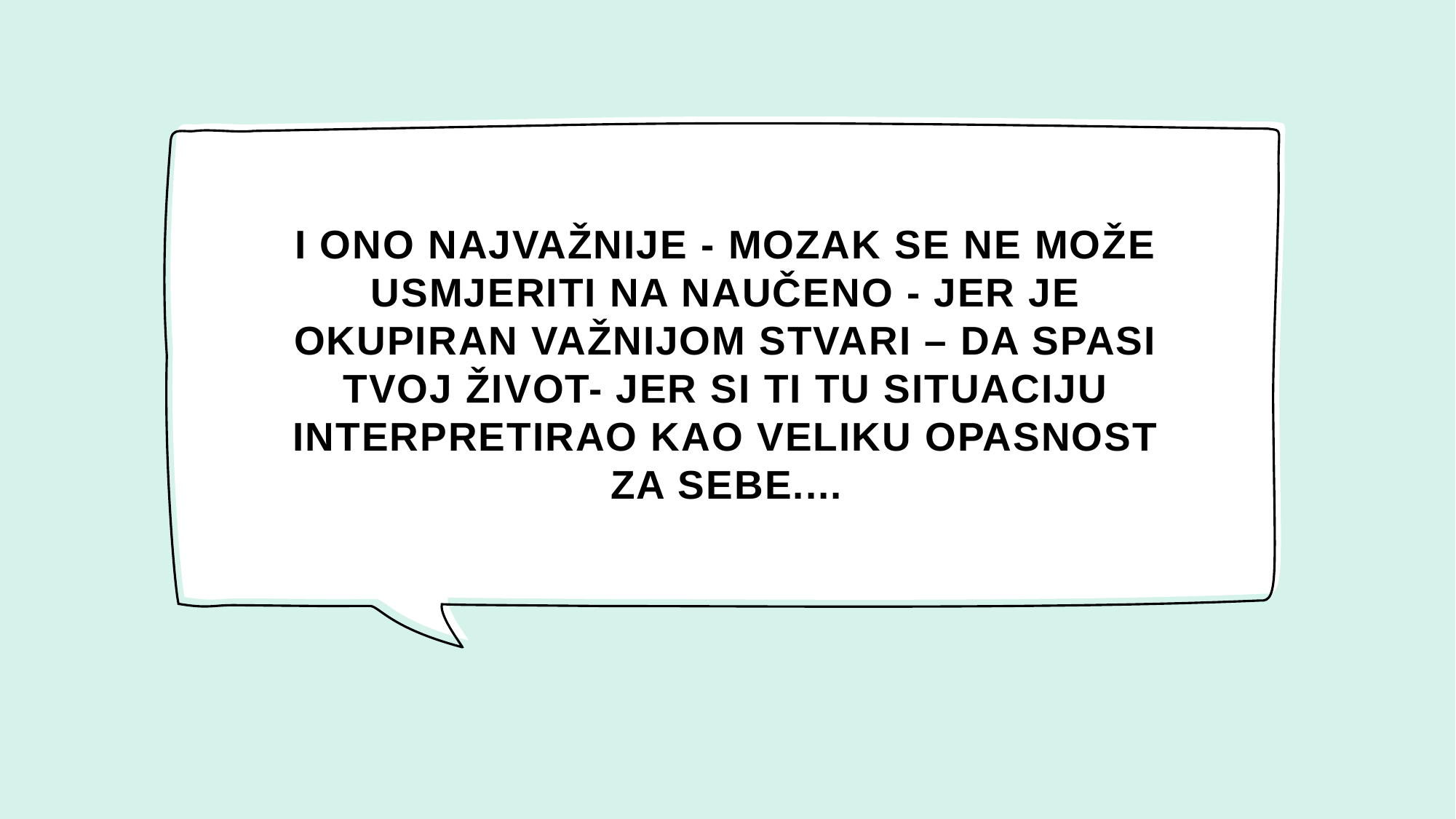

# I ONO NAJVAŽNIJE - MOZAK SE NE MOŽE USMJERITI NA NAUČENO - JER JE OKUPIRAN VAŽNIJOM STVARI – DA SPASI TVOJ ŽIVOT- JER SI TI TU SITUACIJU INTERPRETIRAO KAO VELIKU OPASNOST ZA SEBE....